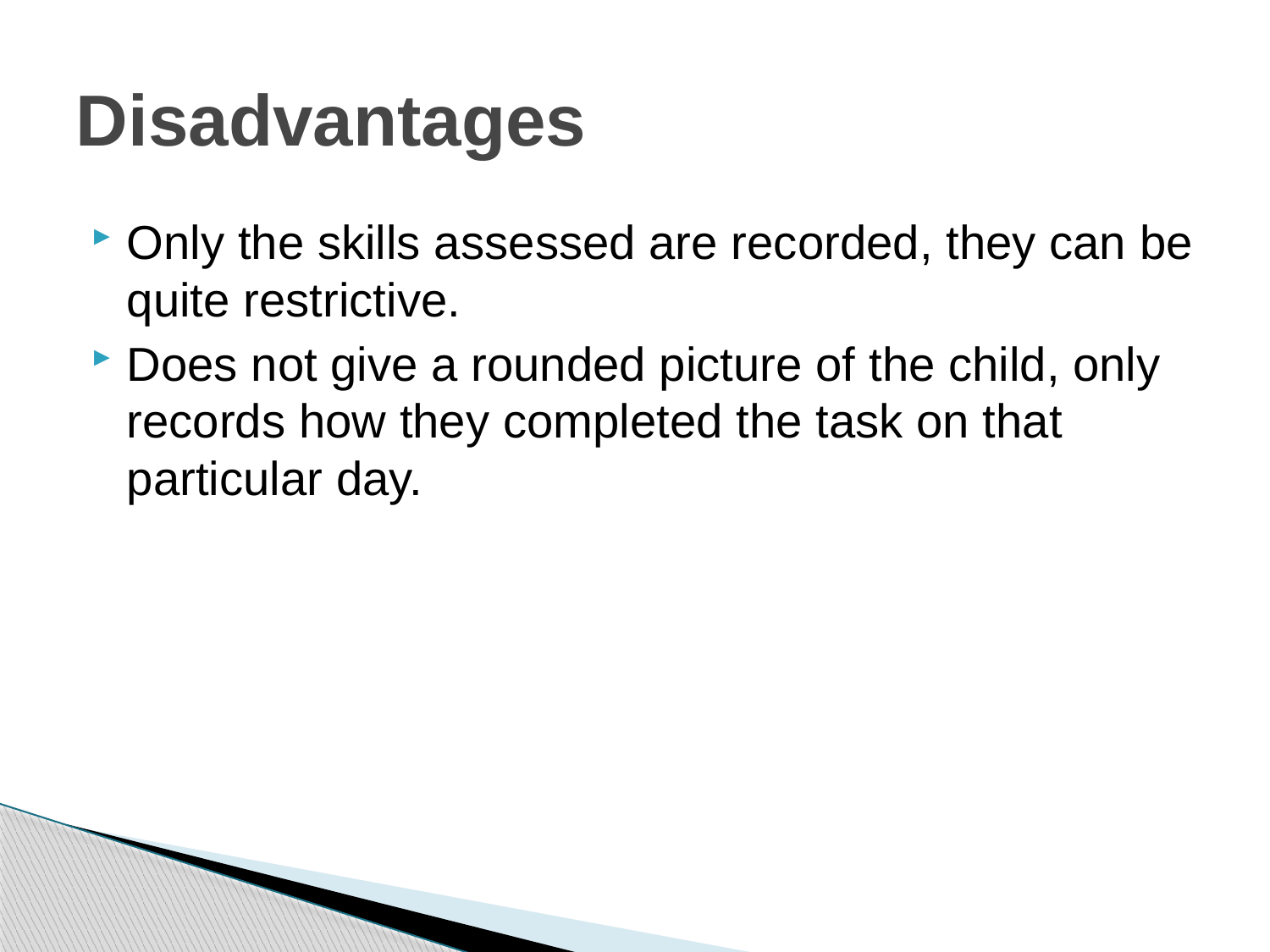

# Disadvantages
Only the skills assessed are recorded, they can be quite restrictive.
Does not give a rounded picture of the child, only records how they completed the task on that particular day.